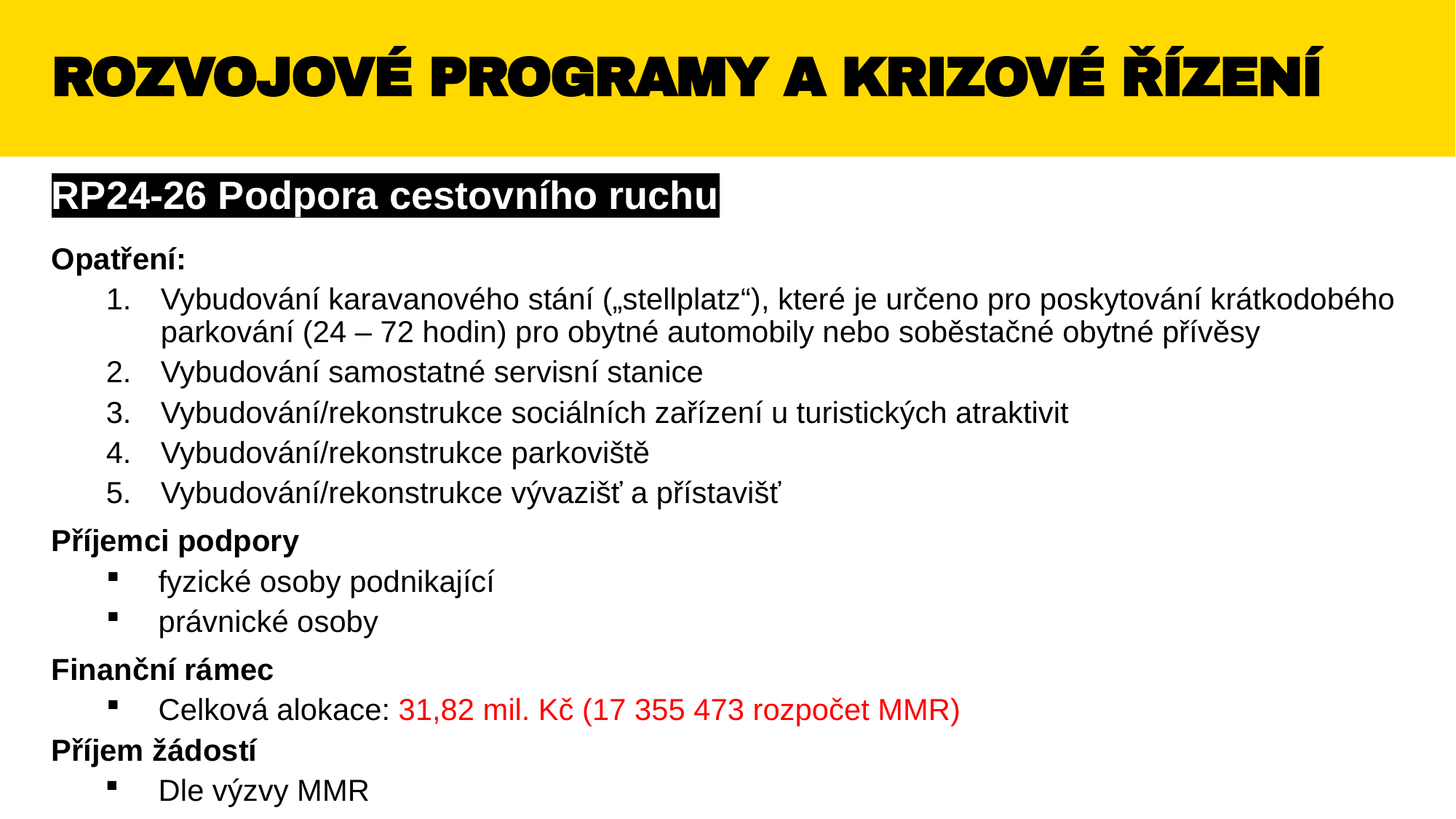

# ROZVOJOVÉ PROGRAMY A KRIZOVÉ ŘÍZENÍ
RP24-26 Podpora cestovního ruchu
Opatření:
Vybudování karavanového stání („stellplatz“), které je určeno pro poskytování krátkodobého parkování (24 – 72 hodin) pro obytné automobily nebo soběstačné obytné přívěsy
Vybudování samostatné servisní stanice
Vybudování/rekonstrukce sociálních zařízení u turistických atraktivit
Vybudování/rekonstrukce parkoviště
Vybudování/rekonstrukce vývazišť a přístavišť
Příjemci podpory
fyzické osoby podnikající
právnické osoby
Finanční rámec
Celková alokace: 31,82 mil. Kč (17 355 473 rozpočet MMR)
Příjem žádostí
Dle výzvy MMR